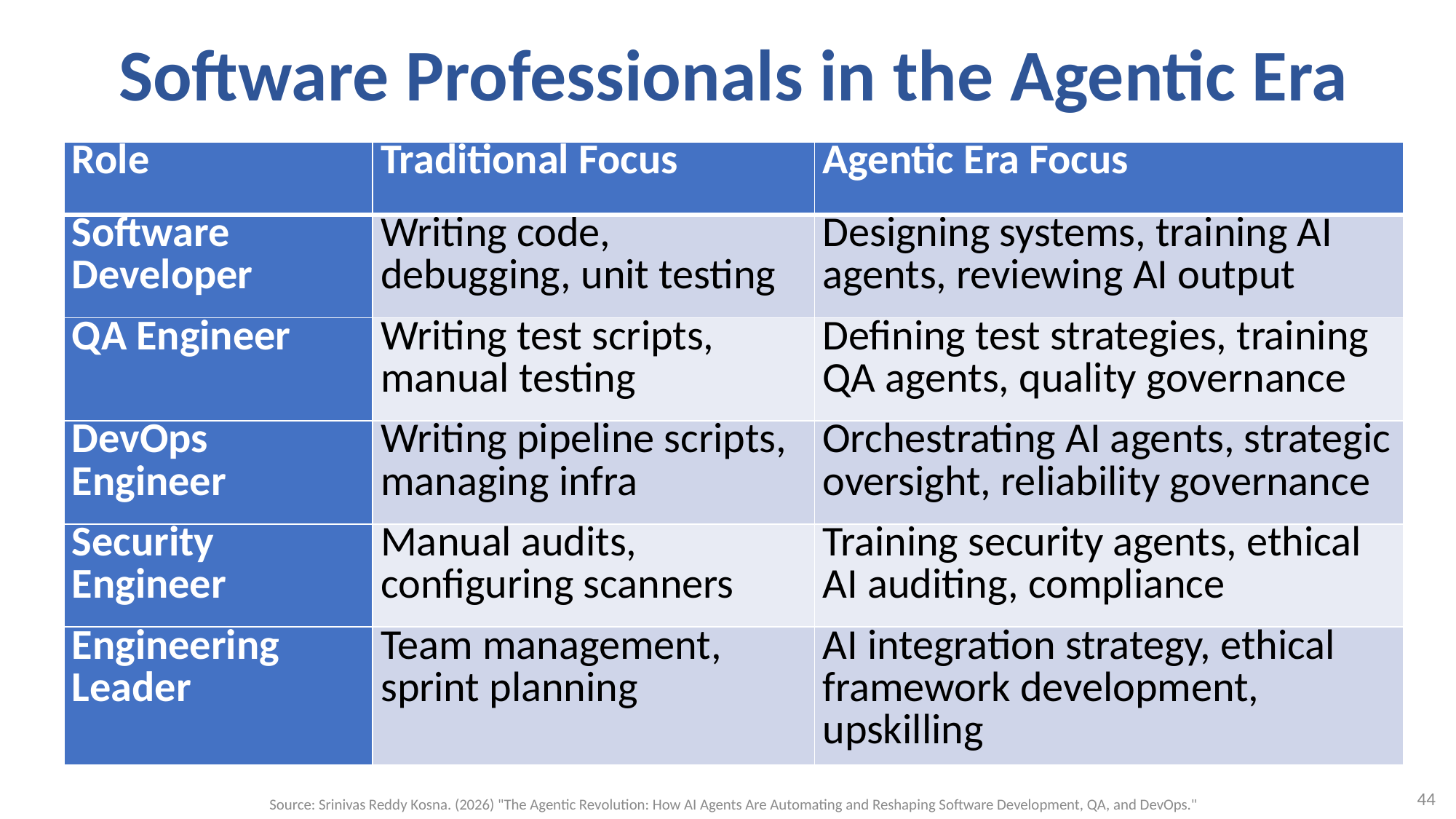

# Software Professionals in the Agentic Era
| Role | Traditional Focus | Agentic Era Focus |
| --- | --- | --- |
| Software Developer | Writing code, debugging, unit testing | Designing systems, training AI agents, reviewing AI output |
| QA Engineer | Writing test scripts, manual testing | Defining test strategies, training QA agents, quality governance |
| DevOps Engineer | Writing pipeline scripts, managing infra | Orchestrating AI agents, strategic oversight, reliability governance |
| Security Engineer | Manual audits, configuring scanners | Training security agents, ethical AI auditing, compliance |
| Engineering Leader | Team management, sprint planning | AI integration strategy, ethical framework development, upskilling |
44
Source: Srinivas Reddy Kosna. (2026) "The Agentic Revolution: How AI Agents Are Automating and Reshaping Software Development, QA, and DevOps."